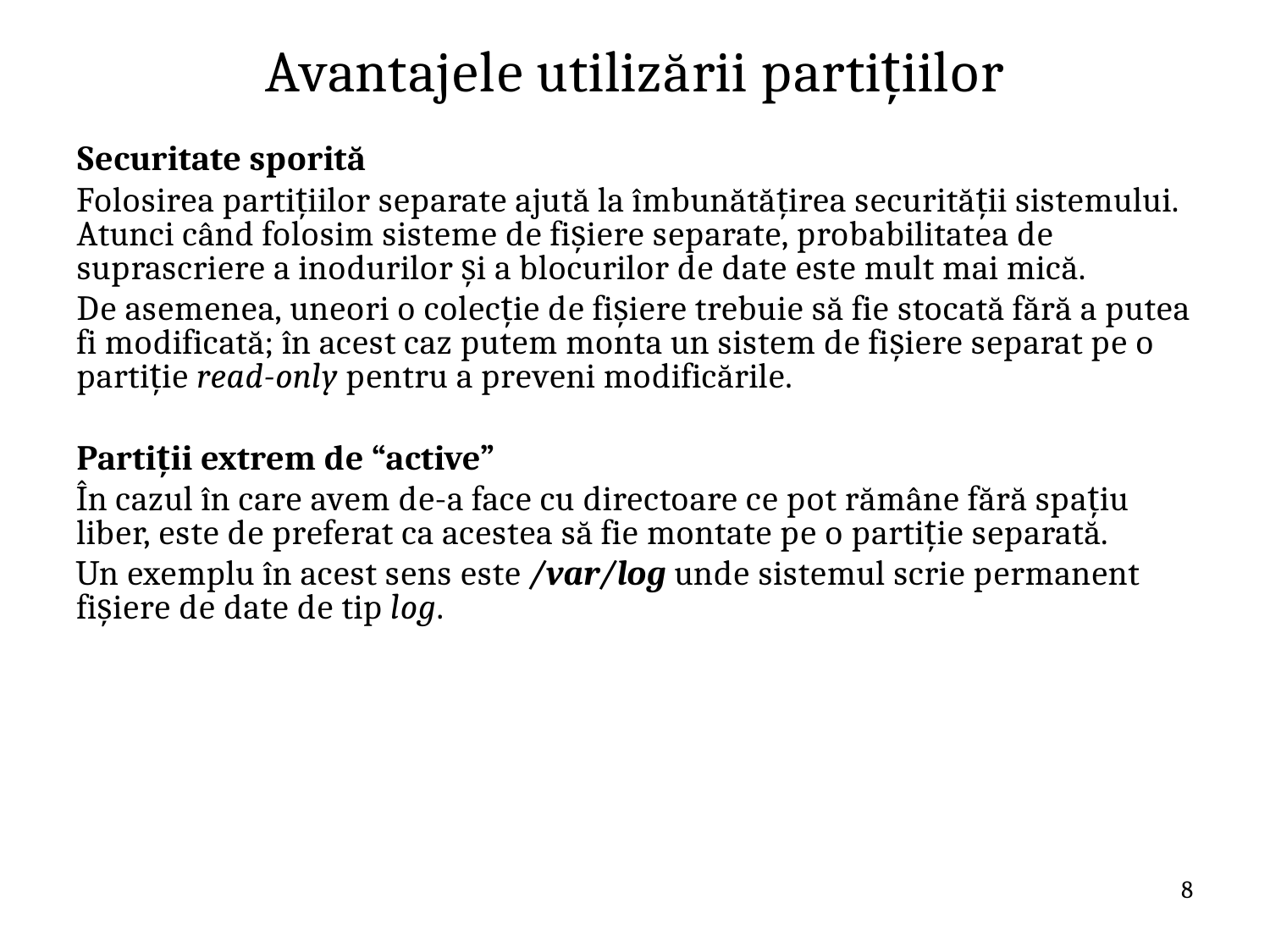

# Avantajele utilizării partițiilor
Securitate sporită
Folosirea partițiilor separate ajută la îmbunătățirea securității sistemului. Atunci când folosim sisteme de fișiere separate, probabilitatea de suprascriere a inodurilor și a blocurilor de date este mult mai mică.
De asemenea, uneori o colecție de fișiere trebuie să fie stocată fără a putea fi modificată; în acest caz putem monta un sistem de fișiere separat pe o partiție read-only pentru a preveni modificările.

Partiții extrem de “active”
În cazul în care avem de-a face cu directoare ce pot rămâne fără spațiu liber, este de preferat ca acestea să fie montate pe o partiție separată.
Un exemplu în acest sens este /var/log unde sistemul scrie permanent fișiere de date de tip log.

8